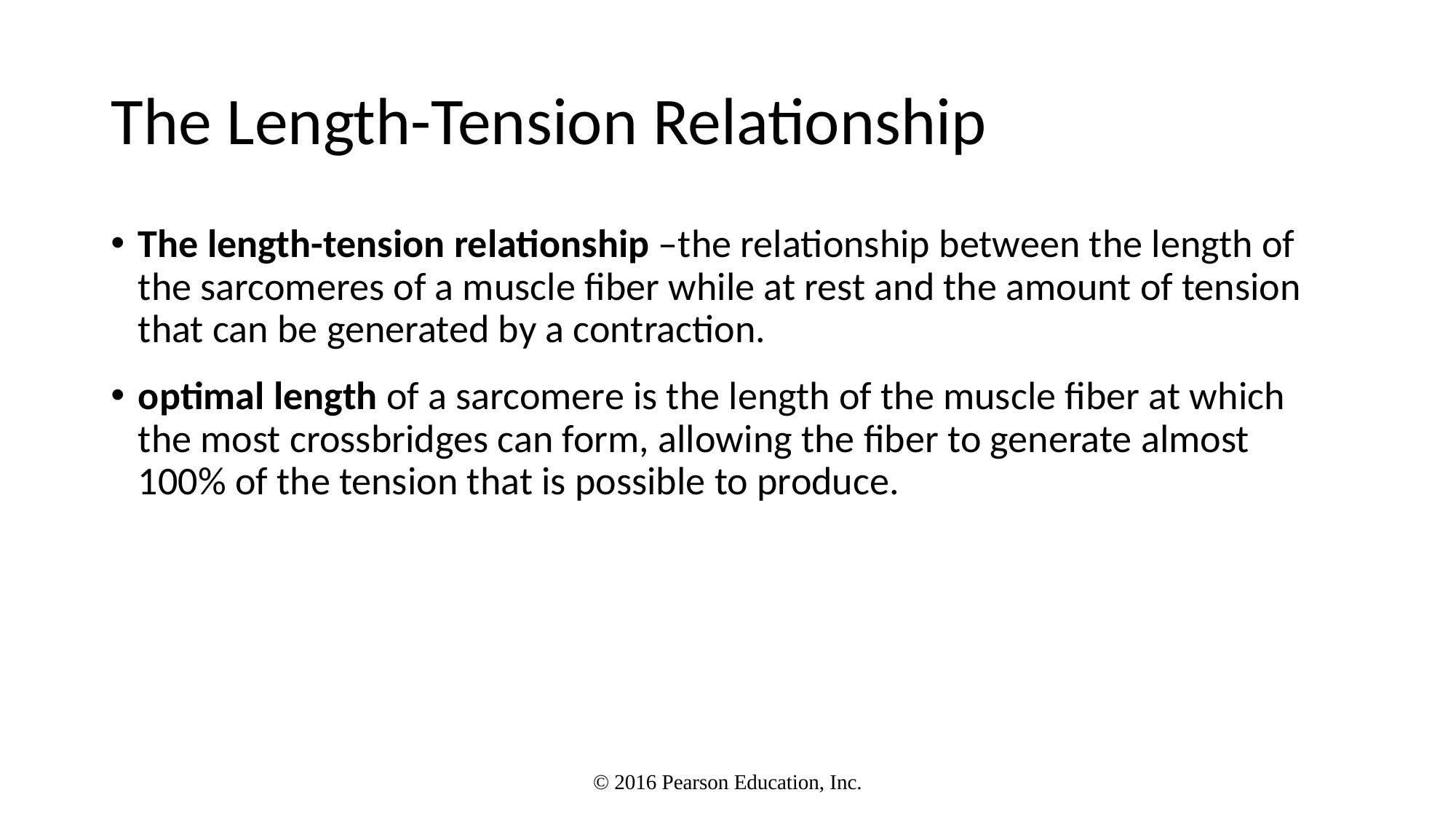

# The Length-Tension Relationship
The length-tension relationship –the relationship between the length of the sarcomeres of a muscle fiber while at rest and the amount of tension that can be generated by a contraction.
optimal length of a sarcomere is the length of the muscle fiber at which the most crossbridges can form, allowing the fiber to generate almost 100% of the tension that is possible to produce.
© 2016 Pearson Education, Inc.